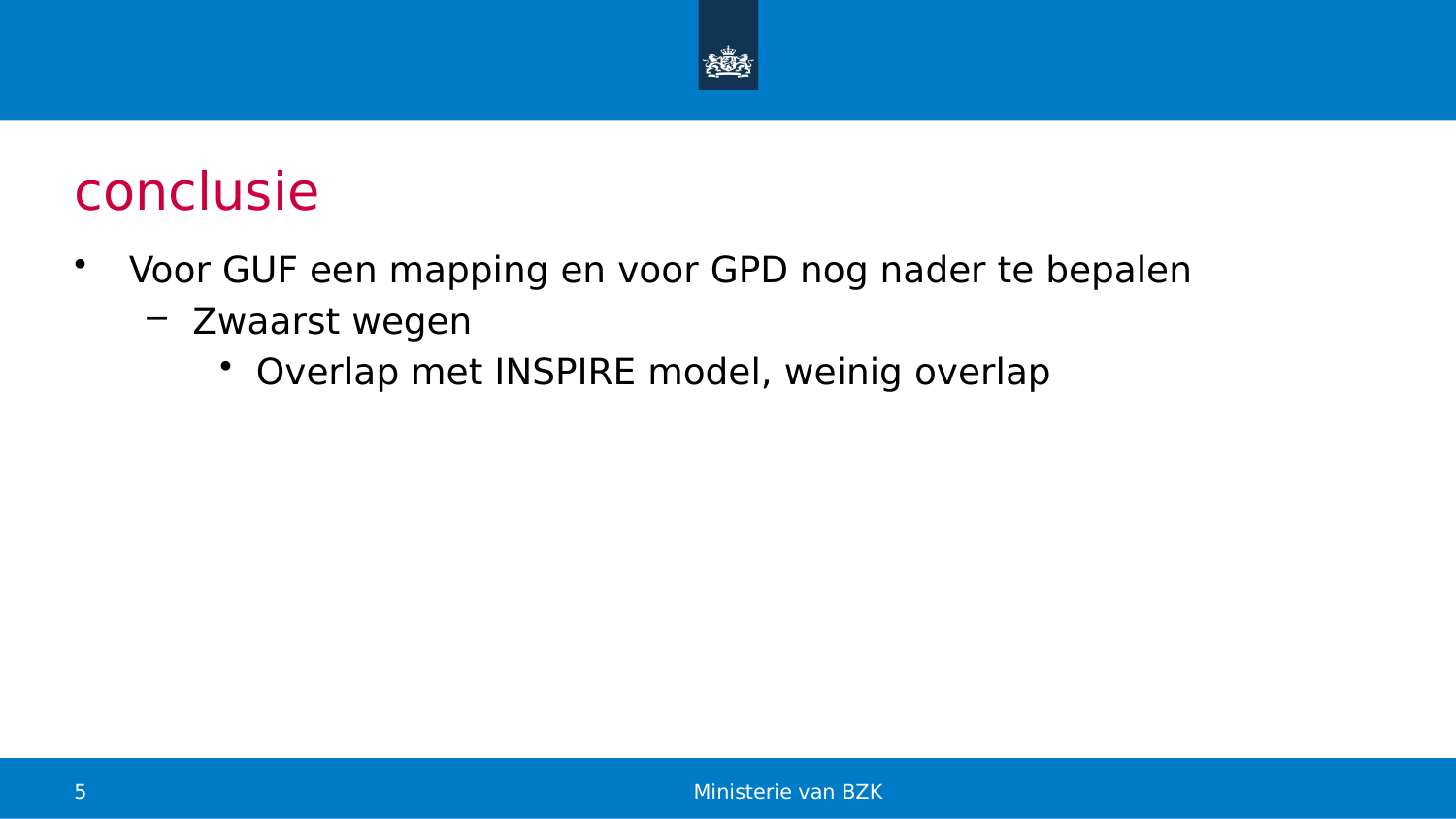

# conclusie
Voor GUF een mapping en voor GPD nog nader te bepalen
Zwaarst wegen
Overlap met INSPIRE model, weinig overlap

5
Ministerie van BZK